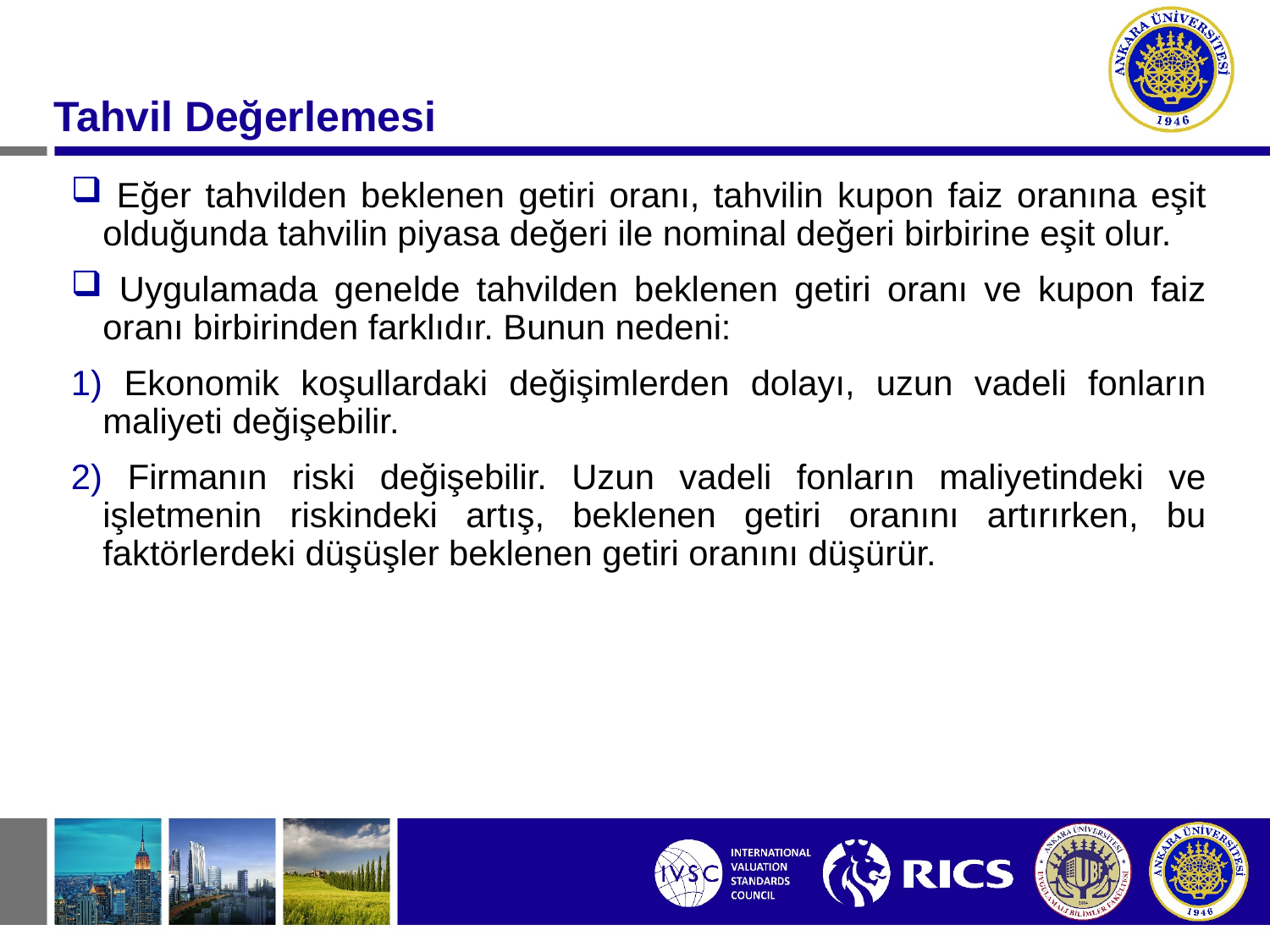

# Tahvil Değerlemesi
 Eğer tahvilden beklenen getiri oranı, tahvilin kupon faiz oranına eşit olduğunda tahvilin piyasa değeri ile nominal değeri birbirine eşit olur.
 Uygulamada genelde tahvilden beklenen getiri oranı ve kupon faiz oranı birbirinden farklıdır. Bunun nedeni:
 Ekonomik koşullardaki değişimlerden dolayı, uzun vadeli fonların maliyeti değişebilir.
 Firmanın riski değişebilir. Uzun vadeli fonların maliyetindeki ve işletmenin riskindeki artış, beklenen getiri oranını artırırken, bu faktörlerdeki düşüşler beklenen getiri oranını düşürür.